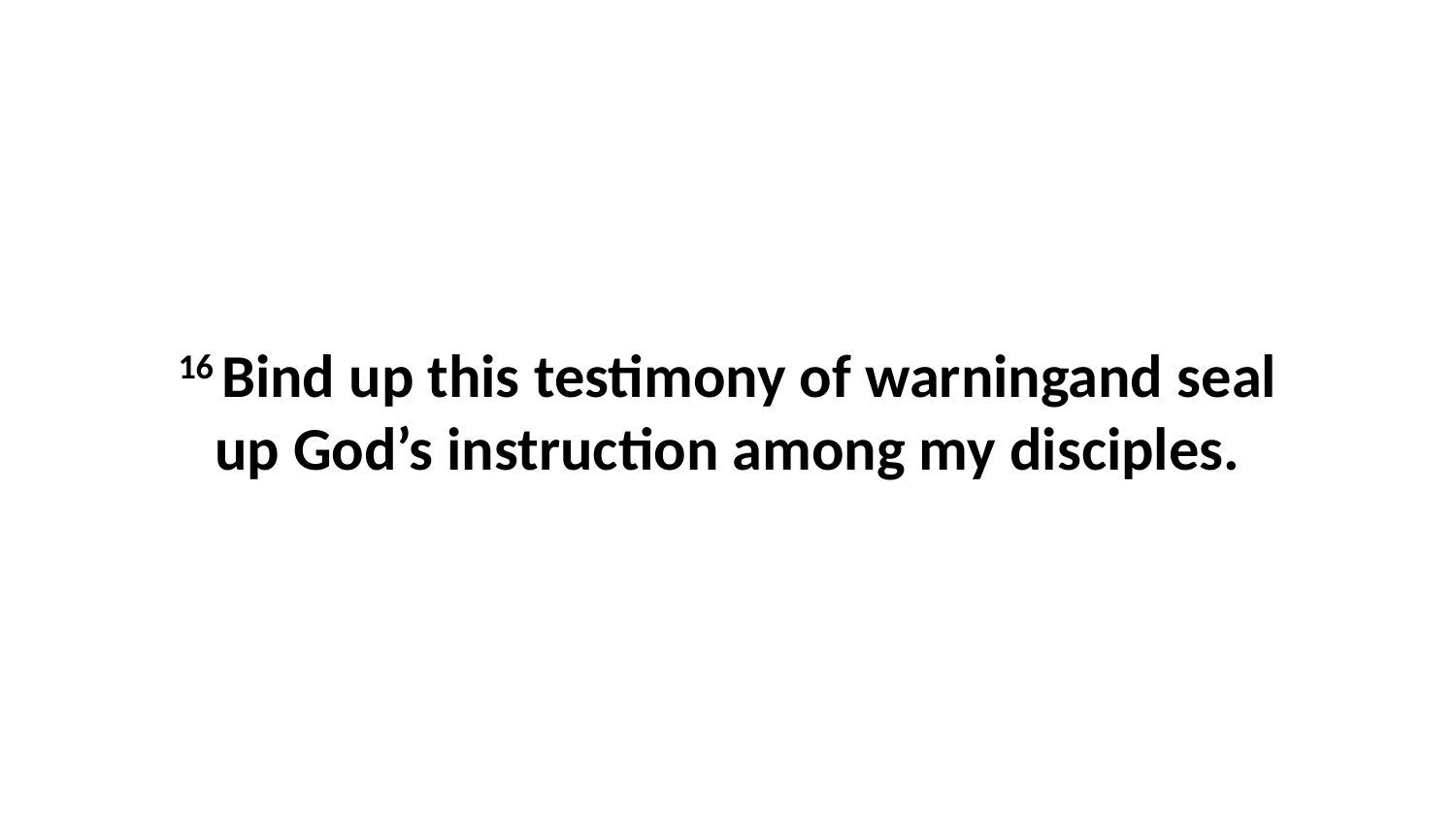

16 Bind up this testimony of warningand seal up God’s instruction among my disciples.